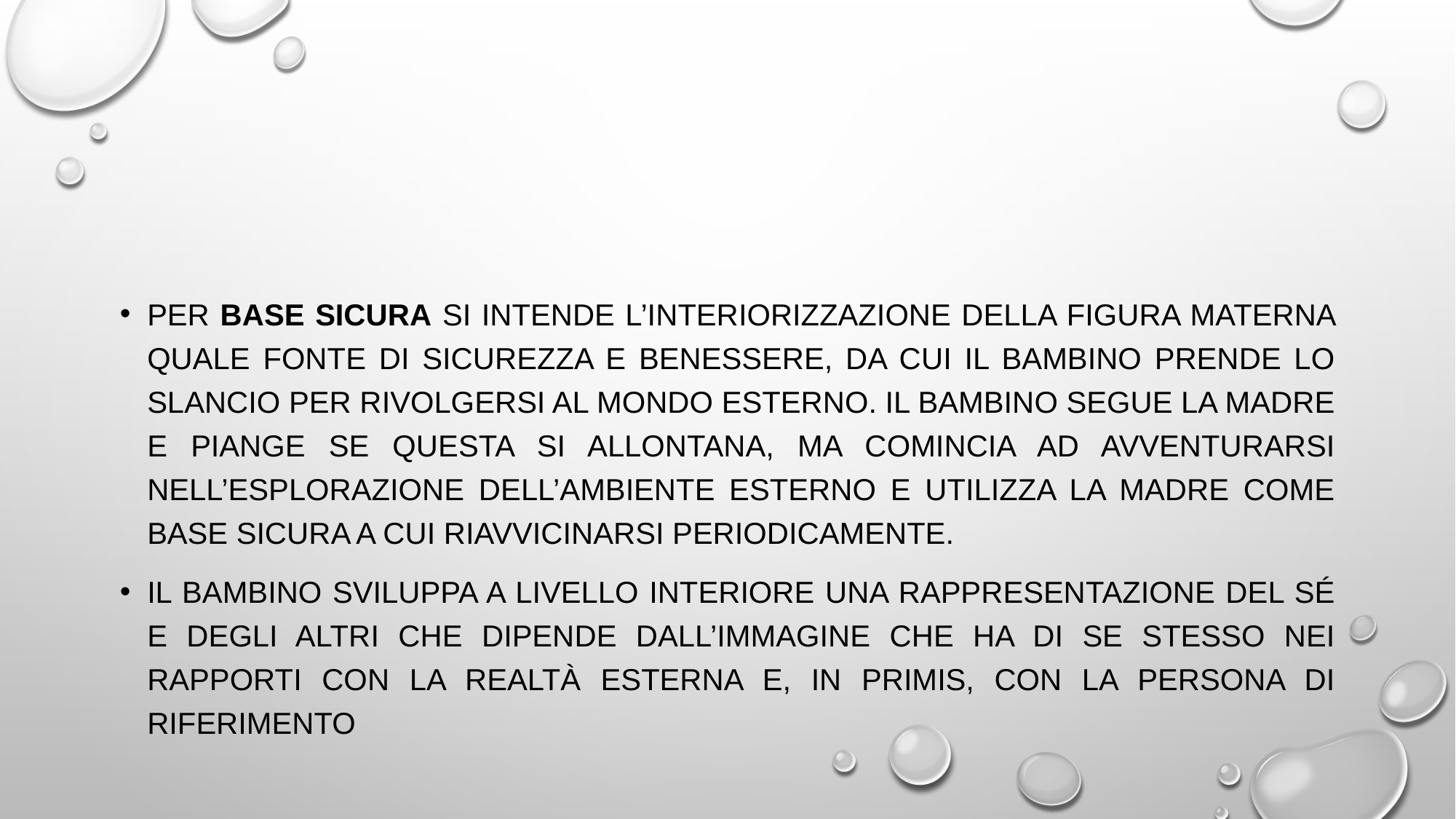

#
Per base sicura si intende l’interiorizzazione della figura materna quale fonte di sicurezza e benessere, da cui il bambino prende lo slancio per rivolgersi al mondo esterno. iL bambino segue la madre e piange se questa si allontana, ma comincia ad avventurarsi nell’esplorazione dell’ambiente esterno e utilizza la madre come base sicura a cui riavvicinarsi periodicamente.
Il bambino sviluppa a livello interiore una rappresentazione del sé e degli altri che dipende dall’immagine che ha di se stesso nei rapporti con la realtà esterna e, in primis, con la persona di riferimento